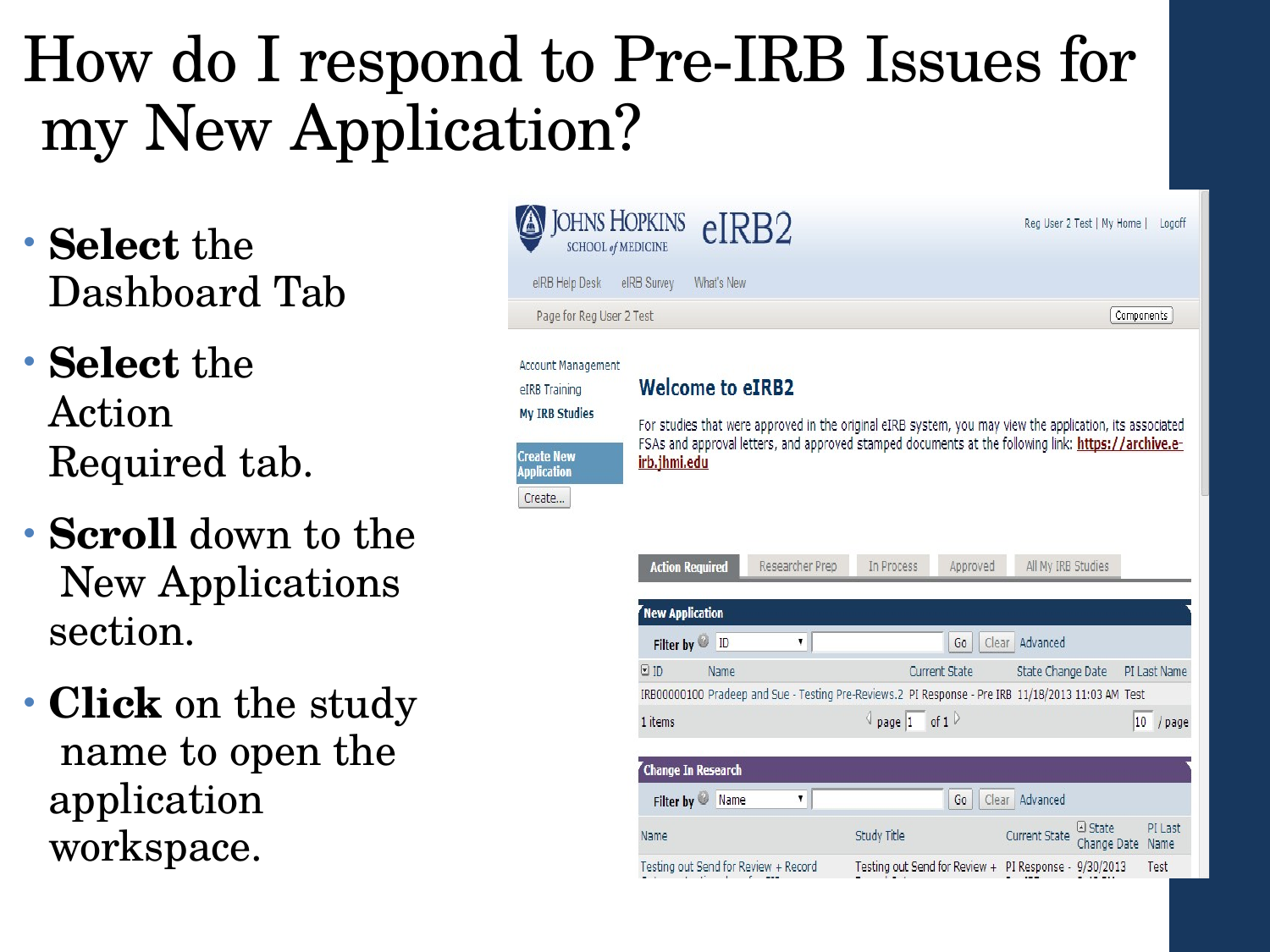

# How do I respond to Pre-IRB Issues for  my New Application?

Select the  Dashboard Tab
Select the Action
Required tab.
Scroll down to the  New Applications  section.
Click on the study  name to open the  application  workspace.